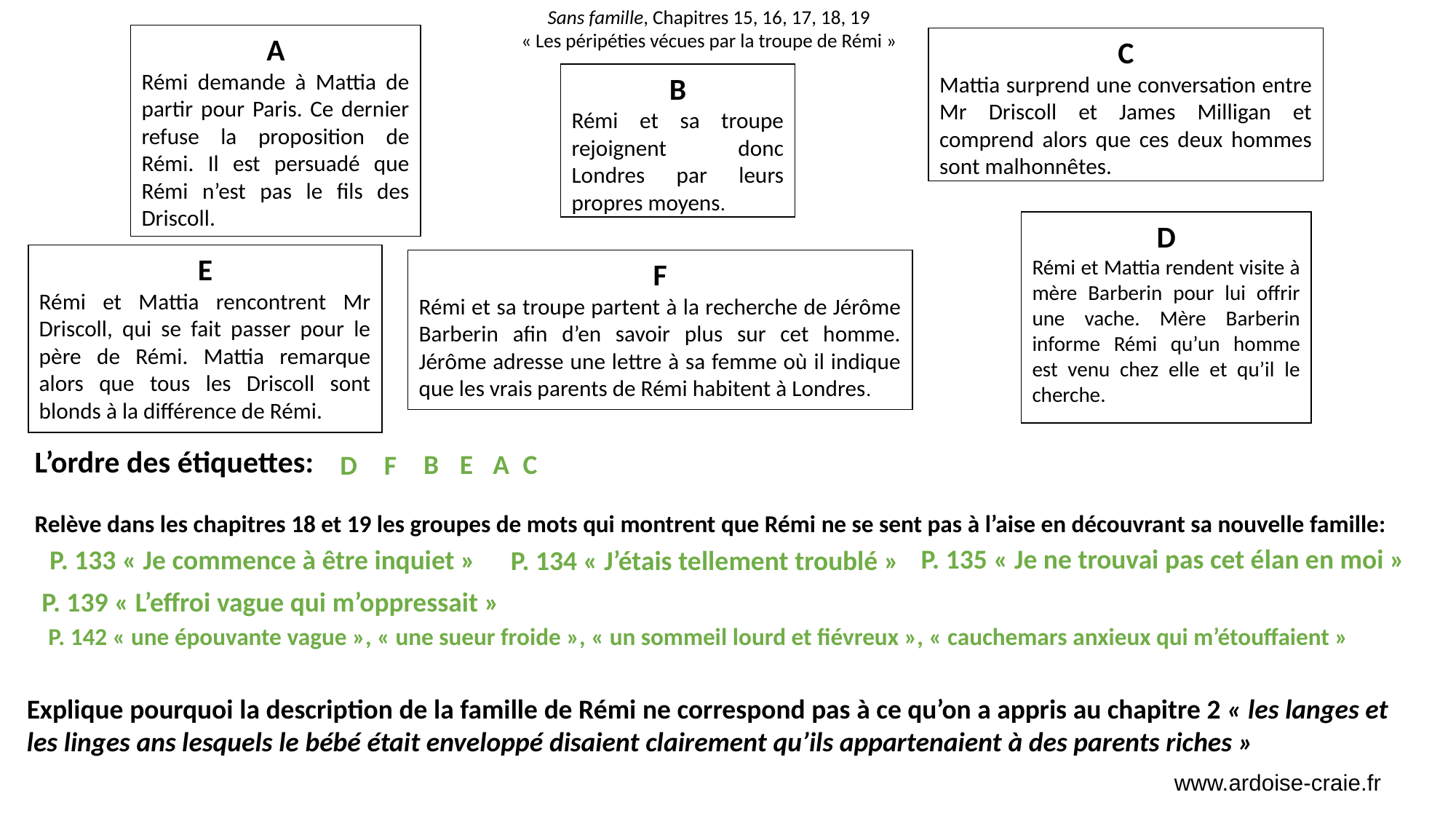

Sans famille, Chapitres 15, 16, 17, 18, 19
« Les péripéties vécues par la troupe de Rémi »

A
Rémi demande à Mattia de partir pour Paris. Ce dernier refuse la proposition de Rémi. Il est persuadé que Rémi n’est pas le fils des Driscoll.

C
Mattia surprend une conversation entre Mr Driscoll et James Milligan et comprend alors que ces deux hommes sont malhonnêtes.
B
Rémi et sa troupe rejoignent donc Londres par leurs propres moyens.

D
Rémi et Mattia rendent visite à mère Barberin pour lui offrir une vache. Mère Barberin informe Rémi qu’un homme est venu chez elle et qu’il le cherche.

E
Rémi et Mattia rencontrent Mr Driscoll, qui se fait passer pour le père de Rémi. Mattia remarque alors que tous les Driscoll sont blonds à la différence de Rémi.
F
Rémi et sa troupe partent à la recherche de Jérôme Barberin afin d’en savoir plus sur cet homme. Jérôme adresse une lettre à sa femme où il indique que les vrais parents de Rémi habitent à Londres.
L’ordre des étiquettes:

Relève dans les chapitres 18 et 19 les groupes de mots qui montrent que Rémi ne se sent pas à l’aise en découvrant sa nouvelle famille:
B
E
C
A
F
D
P. 135 « Je ne trouvai pas cet élan en moi »
P. 133 « Je commence à être inquiet »
P. 134 « J’étais tellement troublé »
P. 139 « L’effroi vague qui m’oppressait »
P. 142 « une épouvante vague », « une sueur froide », « un sommeil lourd et fiévreux », « cauchemars anxieux qui m’étouffaient »
Explique pourquoi la description de la famille de Rémi ne correspond pas à ce qu’on a appris au chapitre 2 « les langes et les linges ans lesquels le bébé était enveloppé disaient clairement qu’ils appartenaient à des parents riches »
www.ardoise-craie.fr